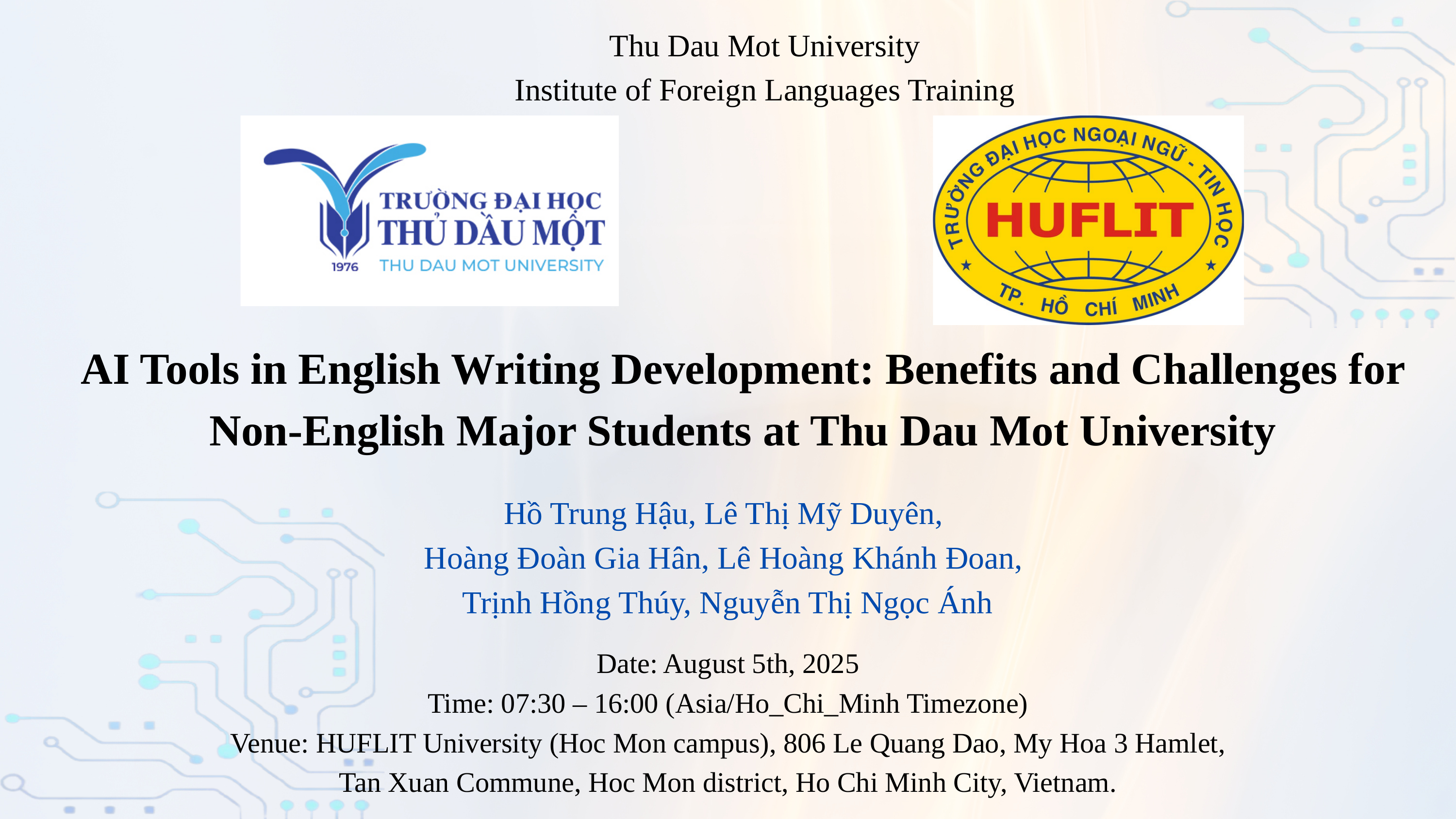

Thu Dau Mot University
Institute of Foreign Languages Training

AI Tools in English Writing Development: Benefits and Challenges for Non-English Major Students at Thu Dau Mot University

Hồ Trung Hậu, Lê Thị Mỹ Duyên,
Hoàng Đoàn Gia Hân, Lê Hoàng Khánh Đoan,
Trịnh Hồng Thúy, Nguyễn Thị Ngọc Ánh
Date: August 5th, 2025
Time: 07:30 – 16:00 (Asia/Ho_Chi_Minh Timezone)
Venue: HUFLIT University (Hoc Mon campus), 806 Le Quang Dao, My Hoa 3 Hamlet, Tan Xuan Commune, Hoc Mon district, Ho Chi Minh City, Vietnam.